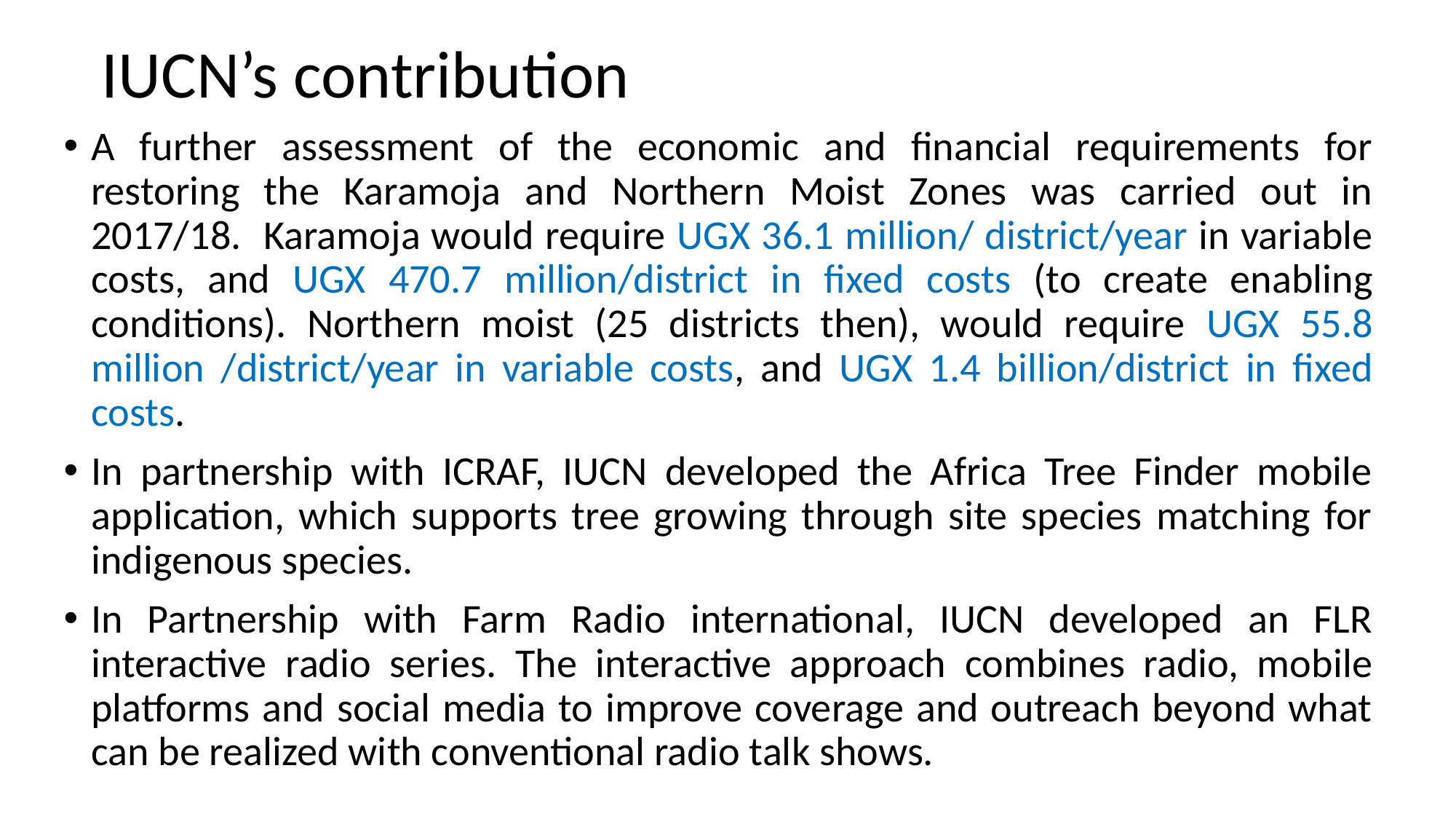

# IUCN’s contribution
A further assessment of the economic and financial requirements for restoring the Karamoja and Northern Moist Zones was carried out in 2017/18.  Karamoja would require UGX 36.1 million/ district/year in variable costs, and UGX 470.7 million/district in fixed costs (to create enabling conditions). Northern moist (25 districts then), would require UGX 55.8 million /district/year in variable costs, and UGX 1.4 billion/district in fixed costs.
In partnership with ICRAF, IUCN developed the Africa Tree Finder mobile application, which supports tree growing through site species matching for indigenous species.
In Partnership with Farm Radio international, IUCN developed an FLR interactive radio series. The interactive approach combines radio, mobile platforms and social media to improve coverage and outreach beyond what can be realized with conventional radio talk shows.